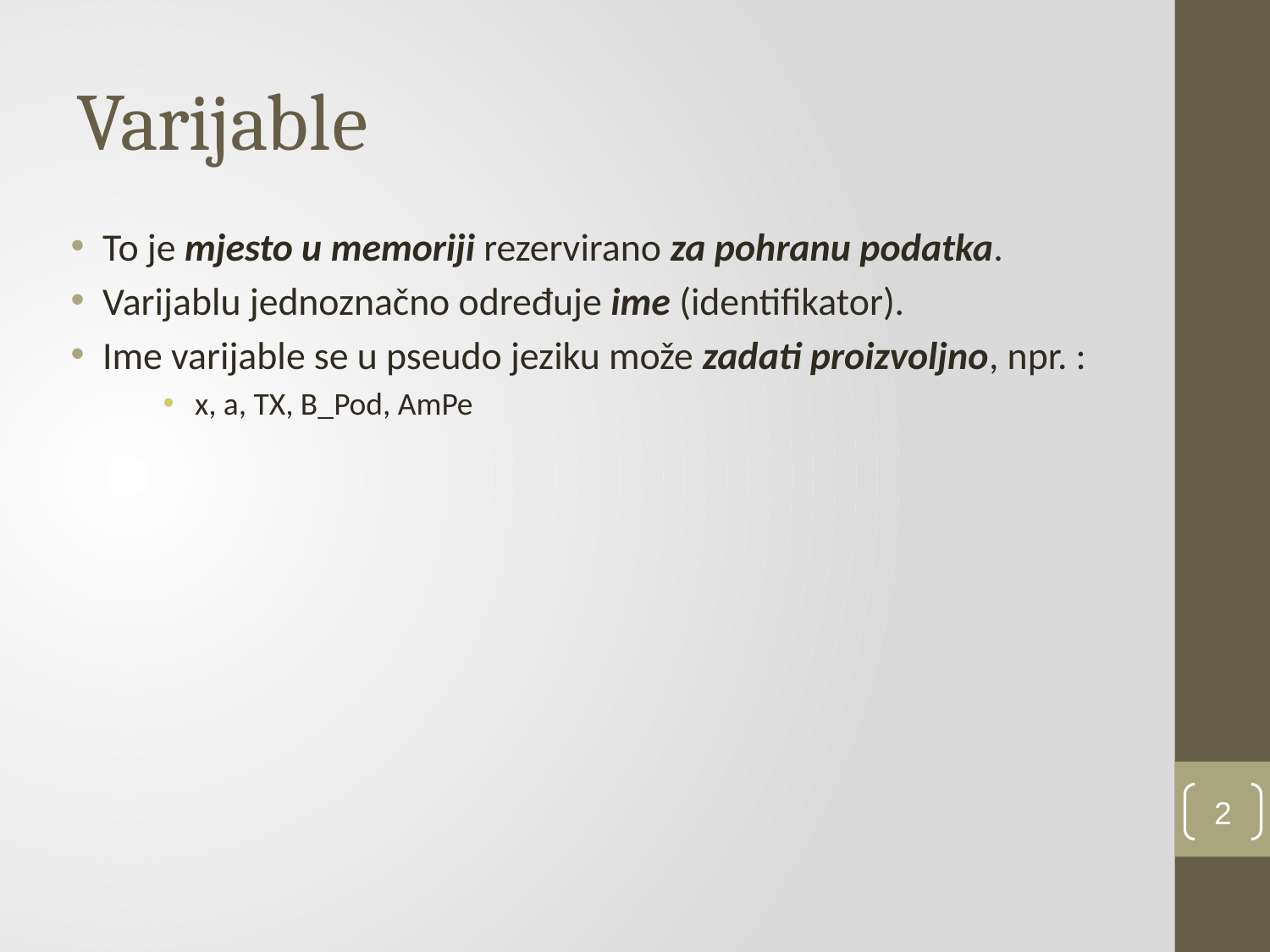

# Varijable
To je mjesto u memoriji rezervirano za pohranu podatka.
Varijablu jednoznačno određuje ime (identifikator).
Ime varijable se u pseudo jeziku može zadati proizvoljno, npr. :
x, a, TX, B_Pod, AmPe
2